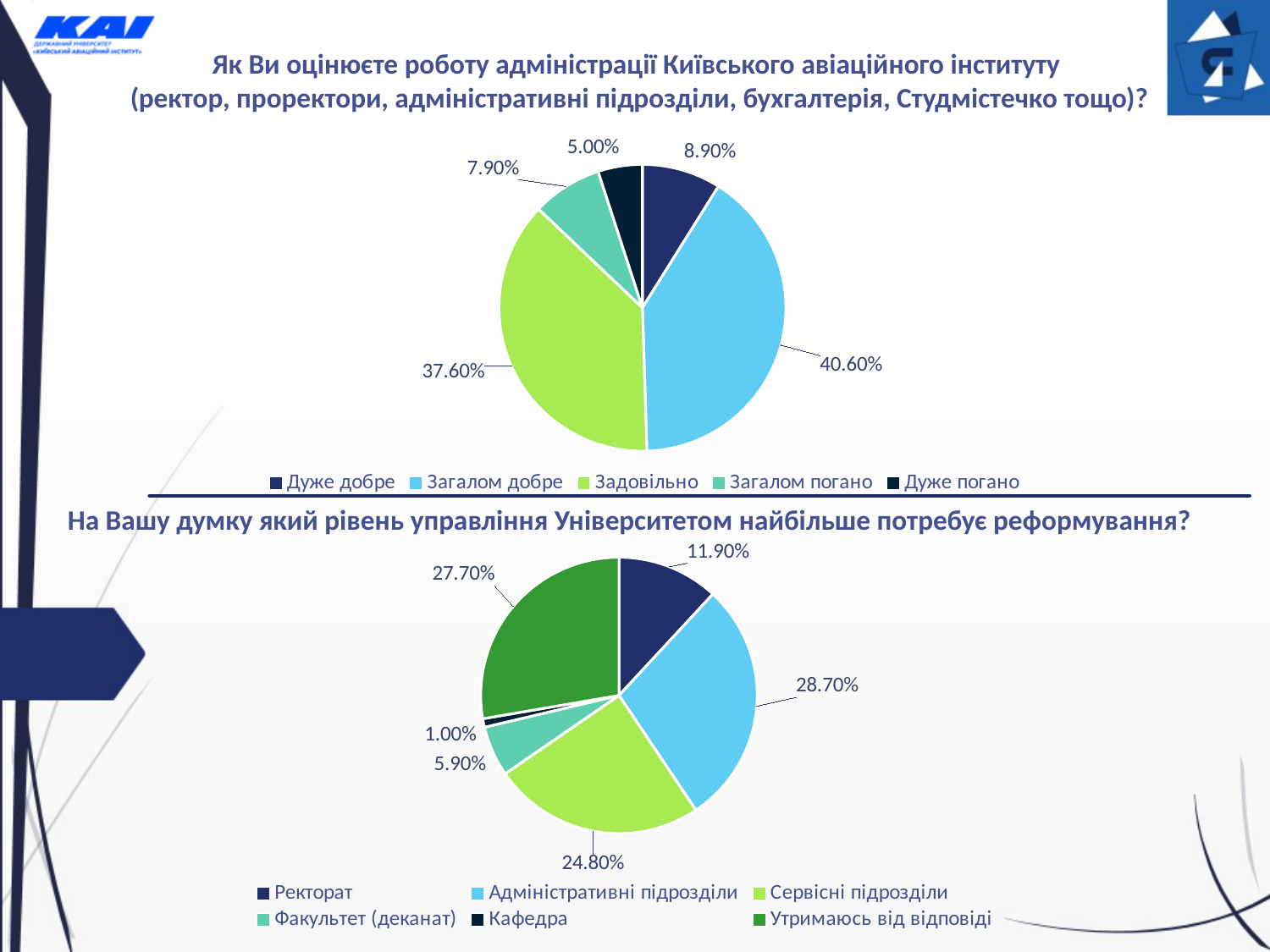

Як Ви оцінюєте роботу адміністрації Київського авіаційного інституту
(ректор, проректори, адміністративні підрозділи, бухгалтерія, Студмістечко тощо)?

### Chart

| Category | Продажи |
|---|---|
| Дуже добре | 0.089 |
| Загалом добре | 0.406 |
| Задовільно | 0.376 |
| Загалом погано | 0.079 |
| Дуже погано | 0.05 |
На Вашу думку який рівень управління Університетом найбільше потребує реформування?

### Chart

| Category | Продажи |
|---|---|
| Ректорат | 0.119 |
| Адміністративні підрозділи | 0.287 |
| Сервісні підрозділи | 0.248 |
| Факультет (деканат) | 0.059 |
| Кафедра | 0.01 |
| Утримаюсь від відповіді | 0.277 |